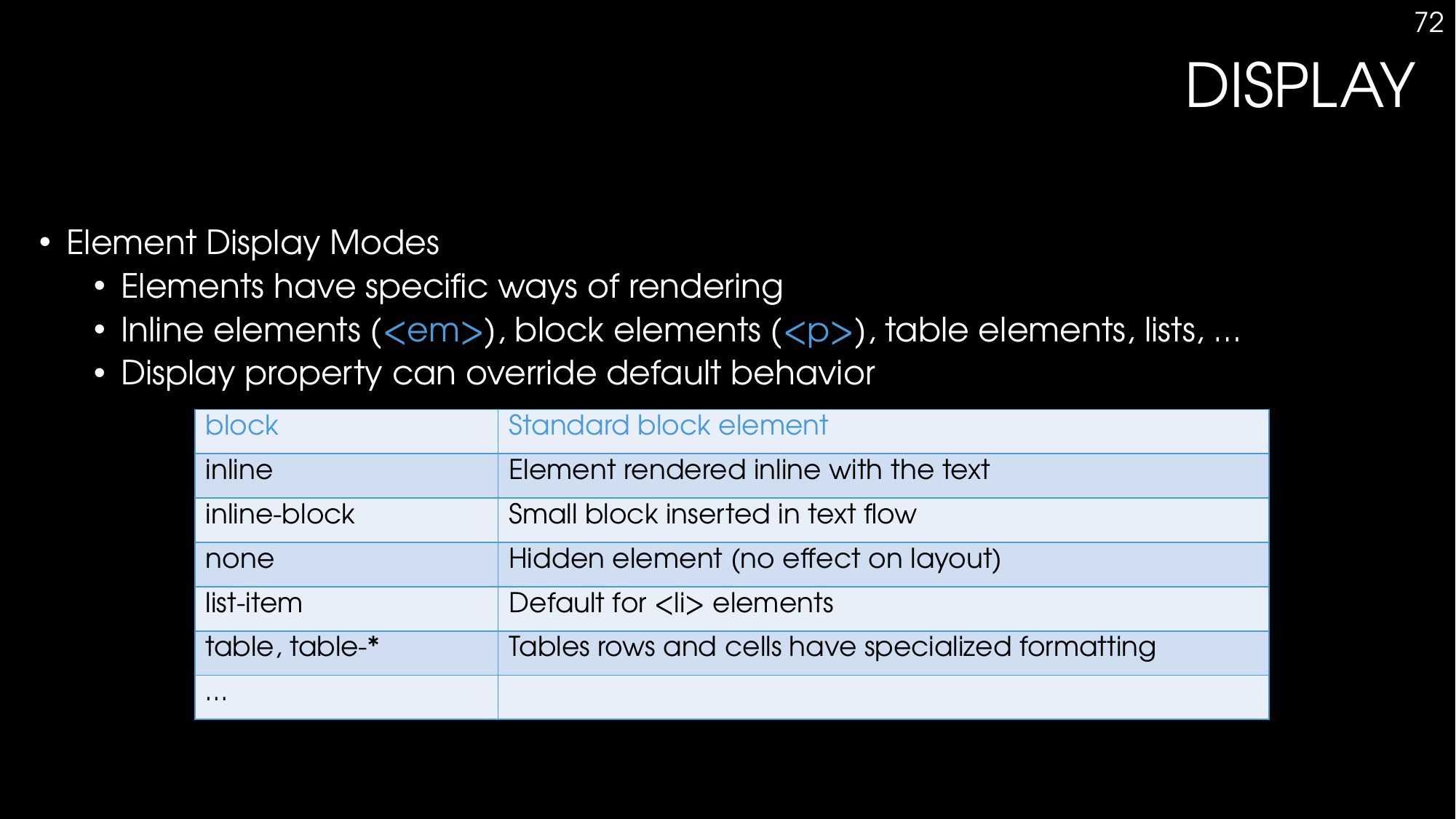

72
# Display
Element Display Modes
Elements have specific ways of rendering
Inline elements (<em>), block elements (<p>), table elements, lists, …
Display property can override default behavior
| block | Standard block element |
| --- | --- |
| inline | Element rendered inline with the text |
| inline-block | Small block inserted in text flow |
| none | Hidden element (no effect on layout) |
| list-item | Default for <li> elements |
| table, table-\* | Tables rows and cells have specialized formatting |
| … |  |